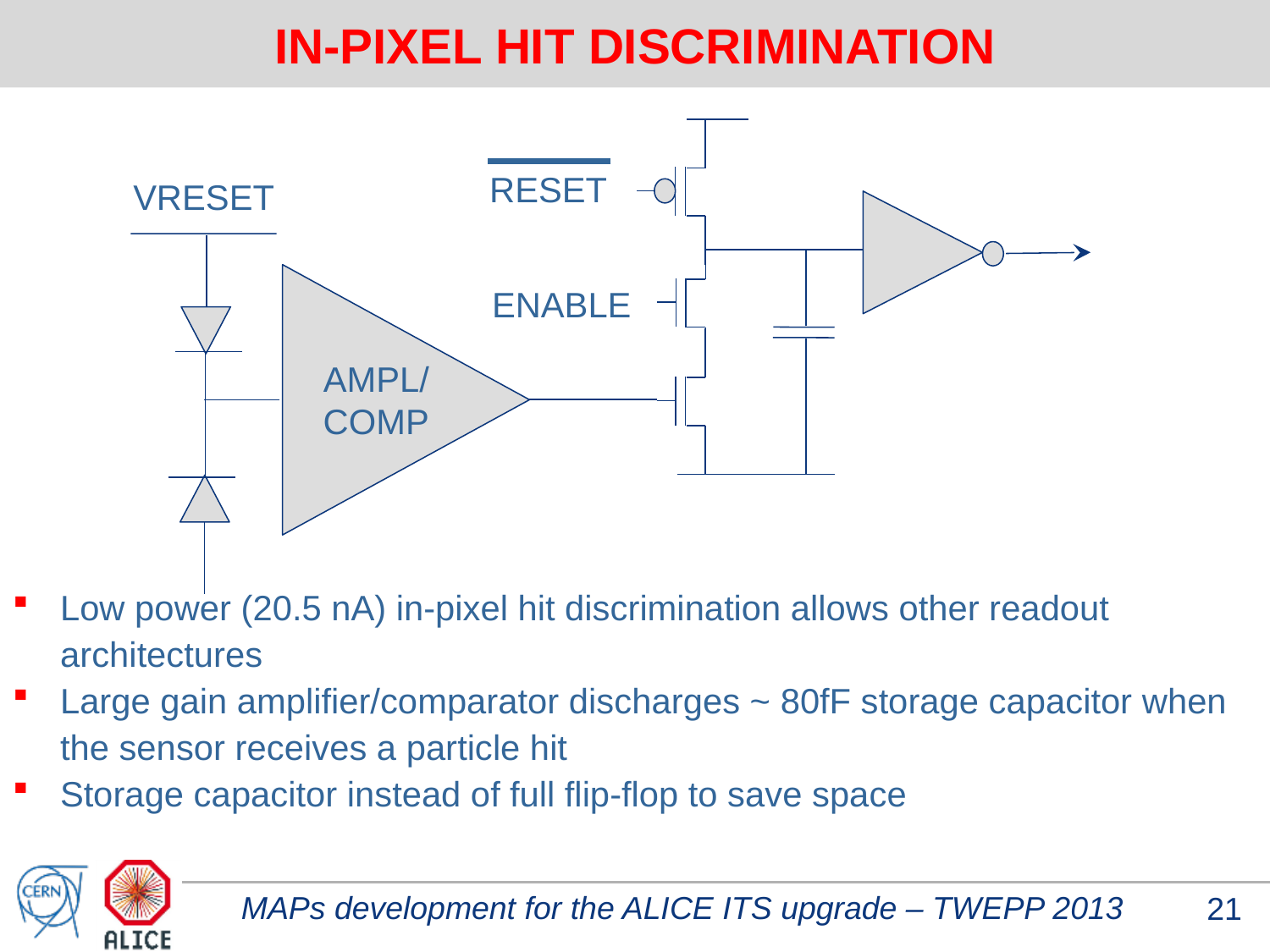

# IN-PIXEL HIT DISCRIMINATION

RESET
VRESET

ENABLE

AMPL/COMP

Low power (20.5 nA) in-pixel hit discrimination allows other readout architectures
Large gain amplifier/comparator discharges ~ 80fF storage capacitor when the sensor receives a particle hit
Storage capacitor instead of full flip-flop to save space

MAPs development for the ALICE ITS upgrade – TWEPP 2013
21